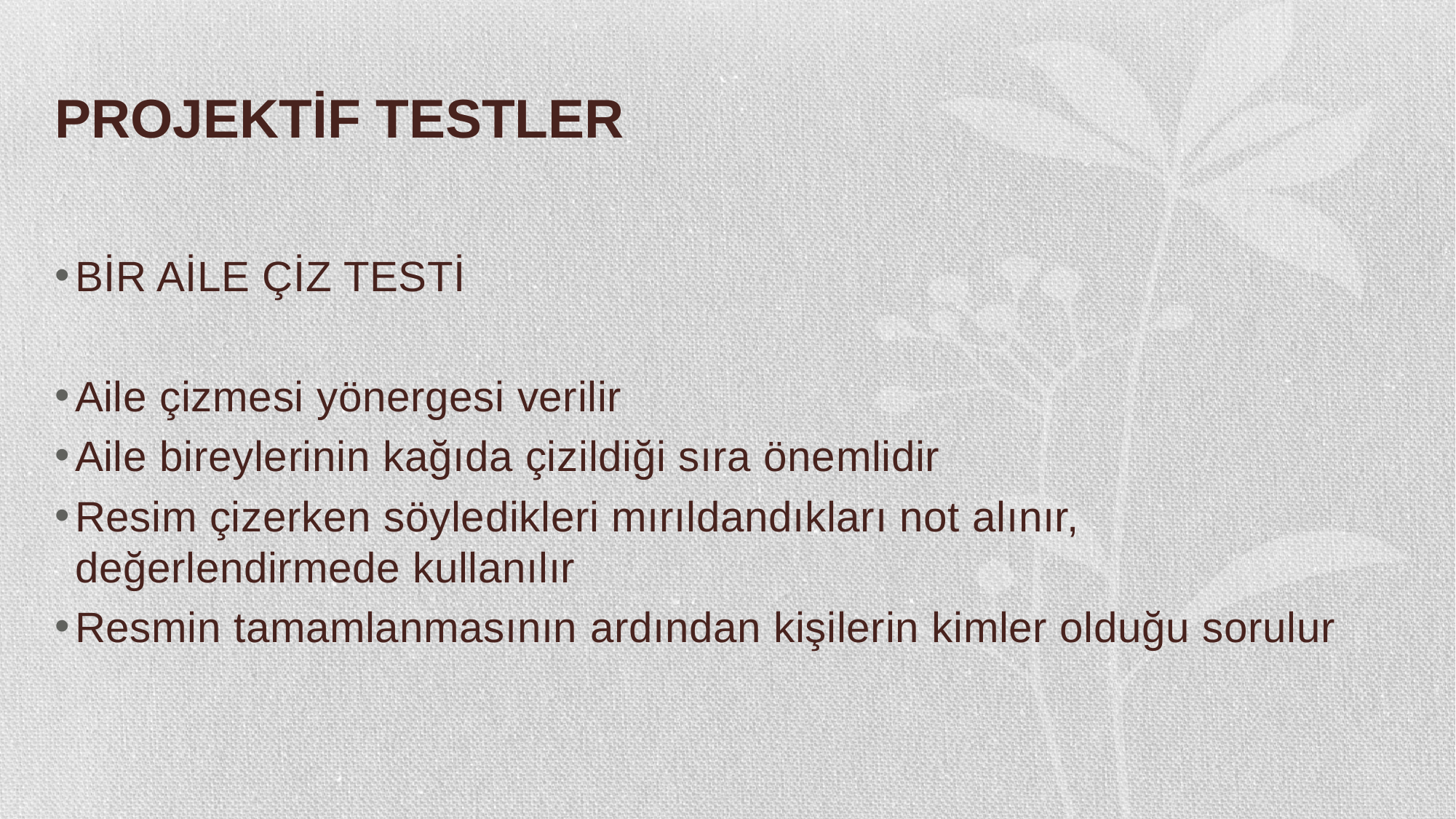

# PROJEKTİF TESTLER
BİR AİLE ÇİZ TESTİ

Aile çizmesi yönergesi verilir
Aile bireylerinin kağıda çizildiği sıra önemlidir
Resim çizerken söyledikleri mırıldandıkları not alınır, değerlendirmede kullanılır
Resmin tamamlanmasının ardından kişilerin kimler olduğu sorulur